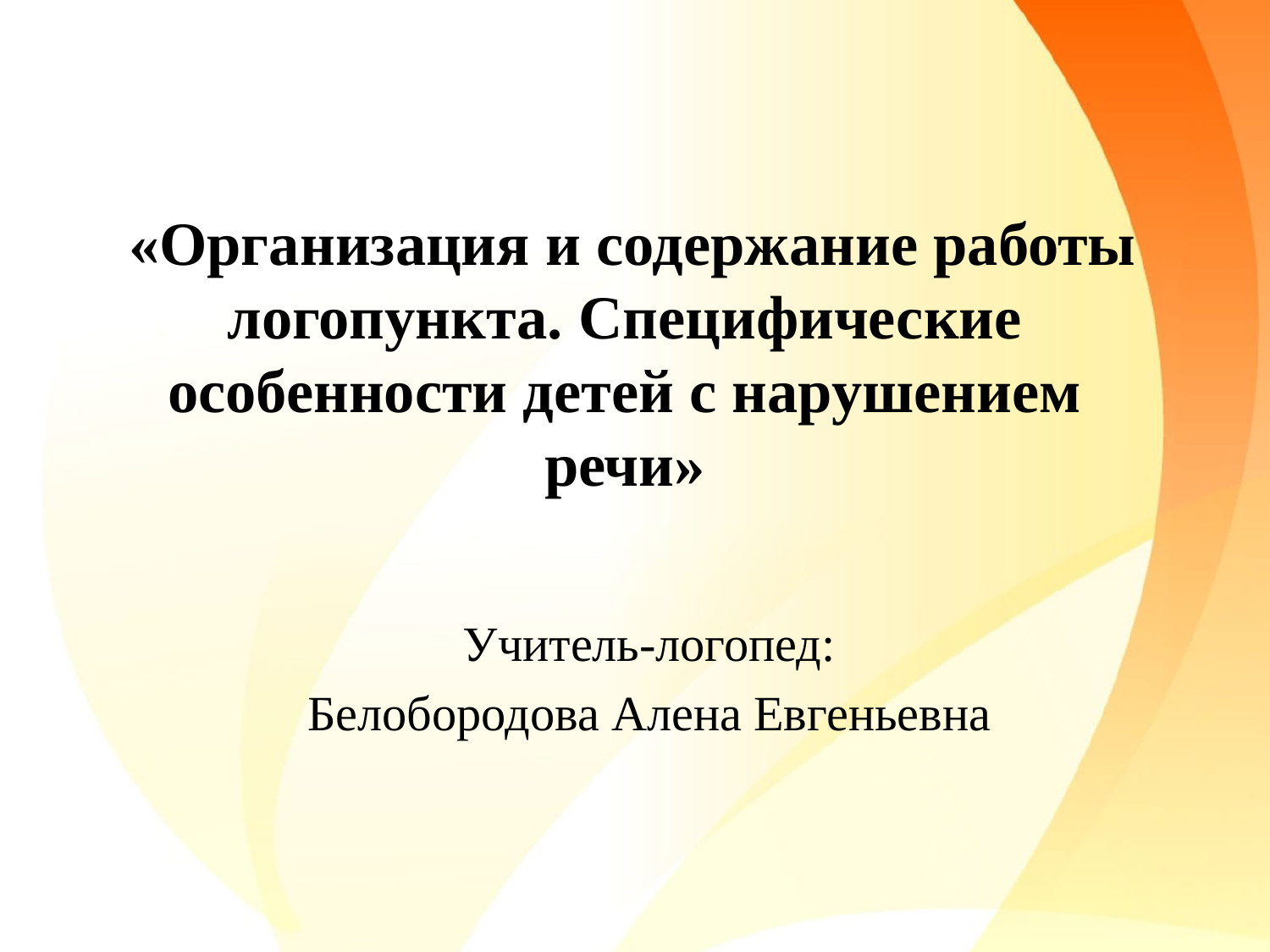

# «Организация и содержание работы логопункта. Специфические особенности детей с нарушением речи»
Учитель-логопед:
Белобородова Алена Евгеньевна